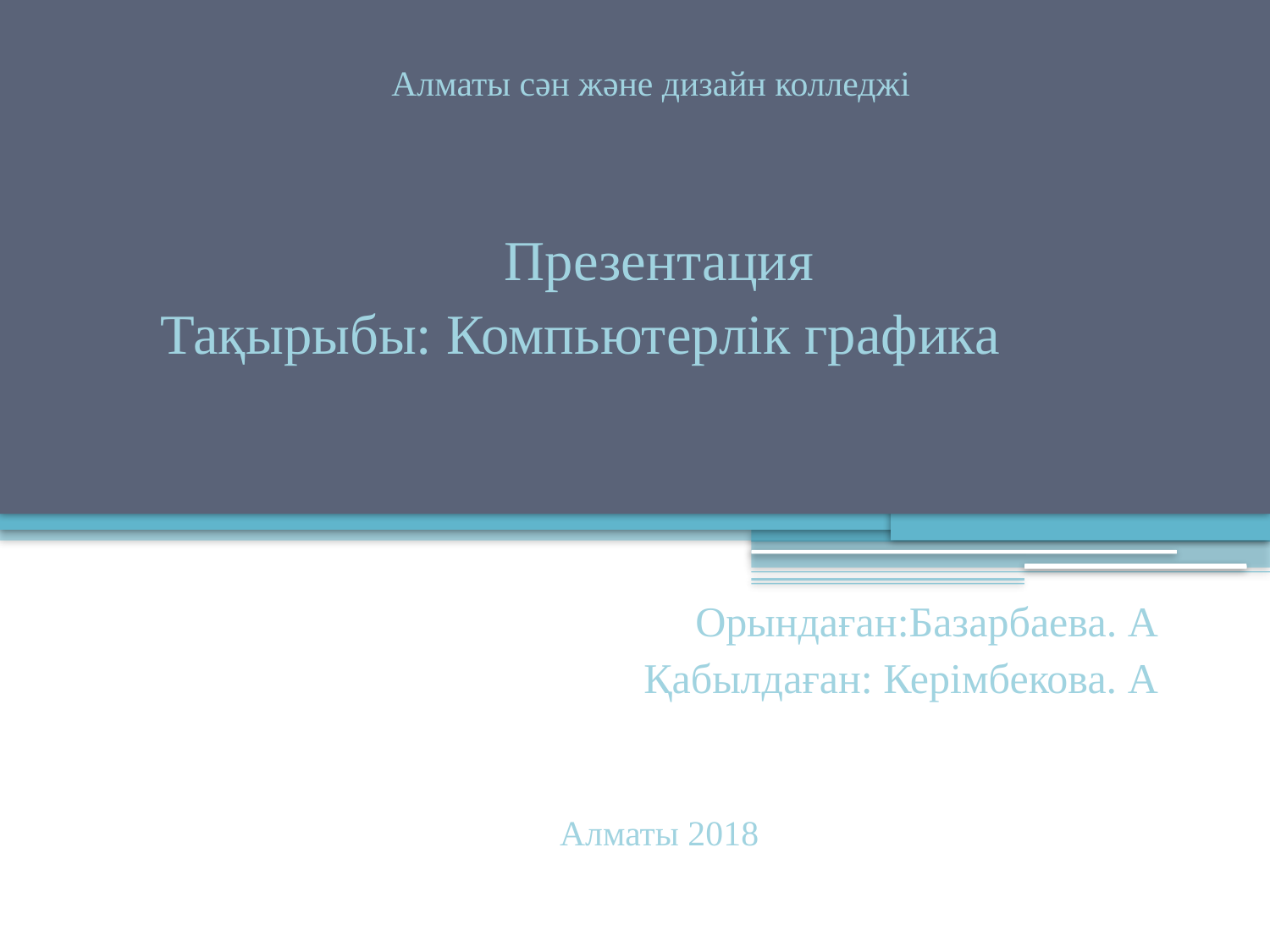

# Алматы сән және дизайн колледжі
Презентация
Тақырыбы: Компьютерлік графика

Орындаған:Базарбаева. А
Қабылдаған: Керімбекова. А

Алматы 2018